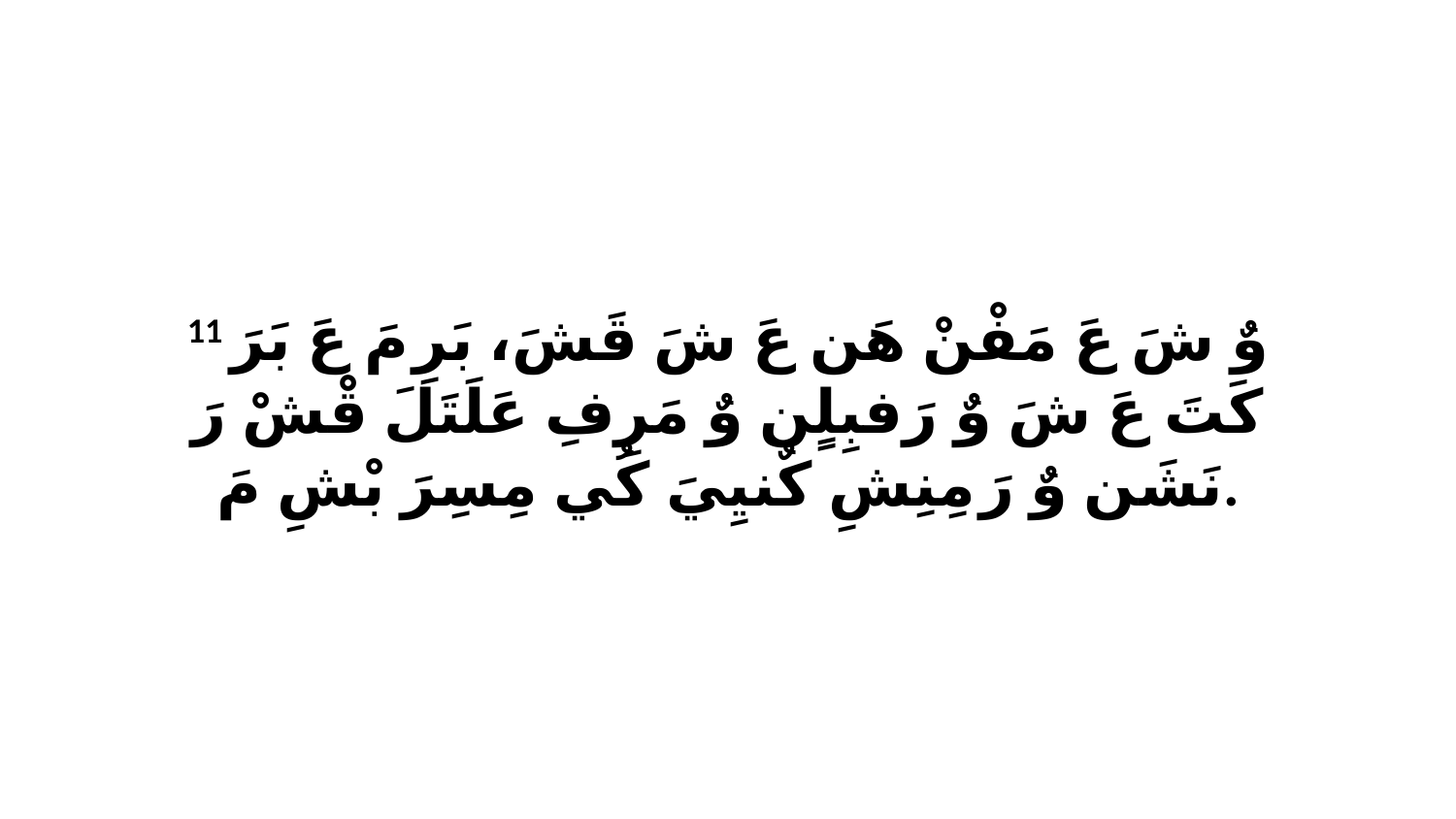

11 وٌ شَ عَ مَفْنْ هَن عَ شَ قَشَ، بَرِ مَ عَ بَرَ كَتَ عَ شَ وٌ رَفبِلٍن وٌ مَرِفِ عَلَتَلَ قْشْ رَ نَشَن وٌ رَ مِنِشِ كٌنيِيَ كُي مِسِرَ بْشِ مَ.